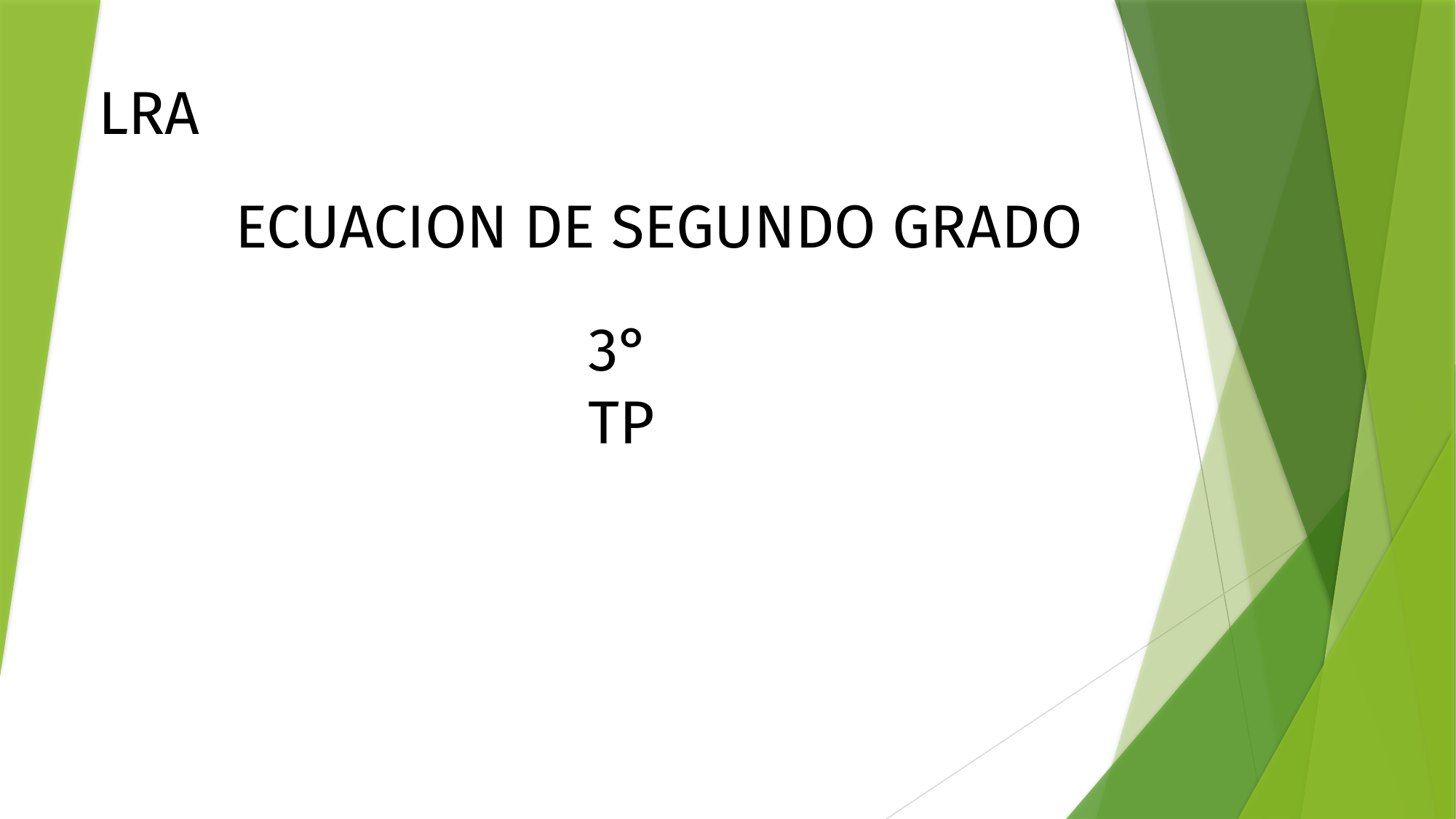

LRA
ECUACION DE SEGUNDO GRADO
3° TP